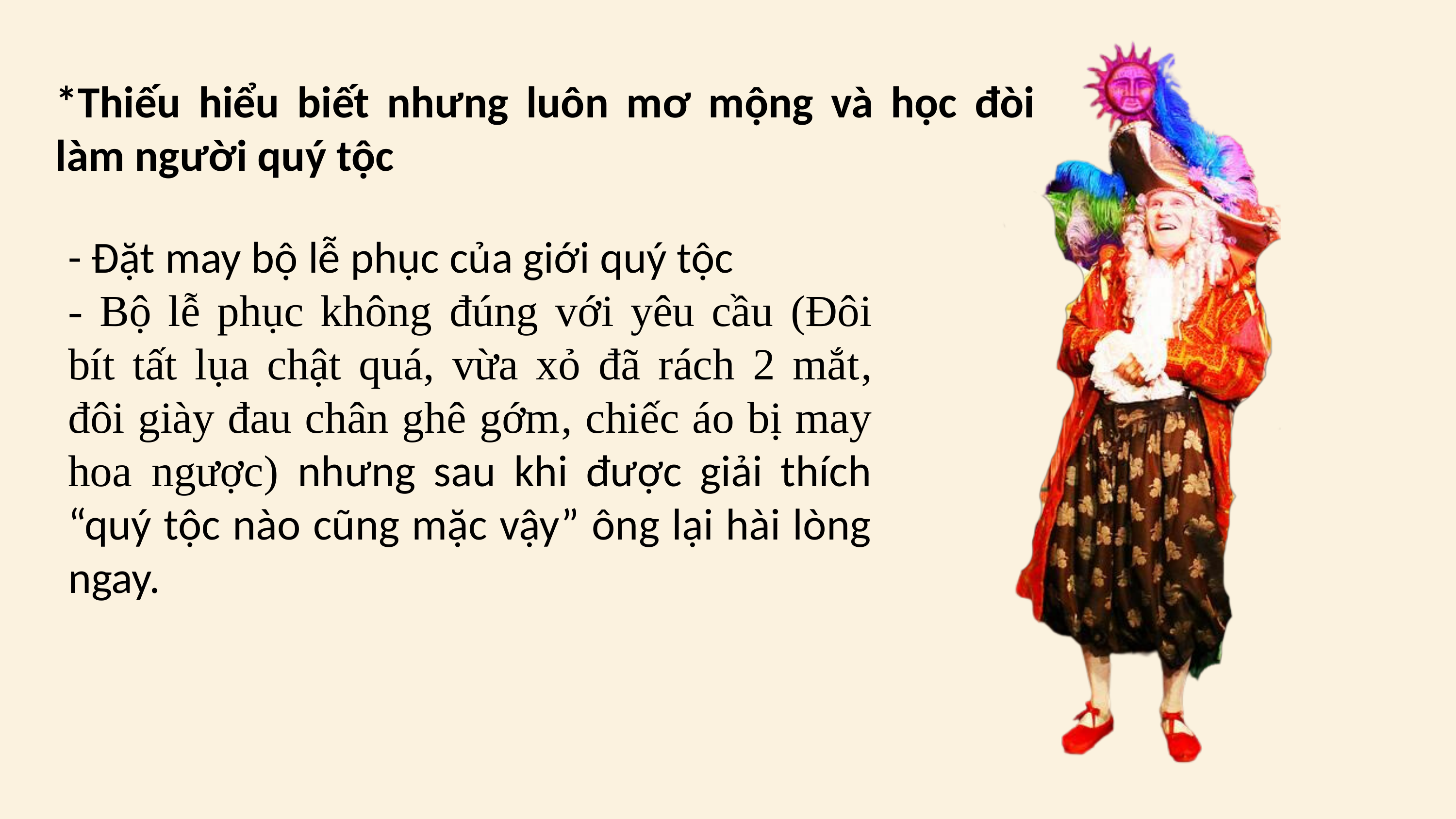

*Thiếu hiểu biết nhưng luôn mơ mộng và học đòi làm người quý tộc
- Đặt may bộ lễ phục của giới quý tộc
- Bộ lễ phục không đúng với yêu cầu (Đôi bít tất lụa chật quá, vừa xỏ đã rách 2 mắt, đôi giày đau chân ghê gớm, chiếc áo bị may hoa ngược) nhưng sau khi được giải thích “quý tộc nào cũng mặc vậy” ông lại hài lòng ngay.